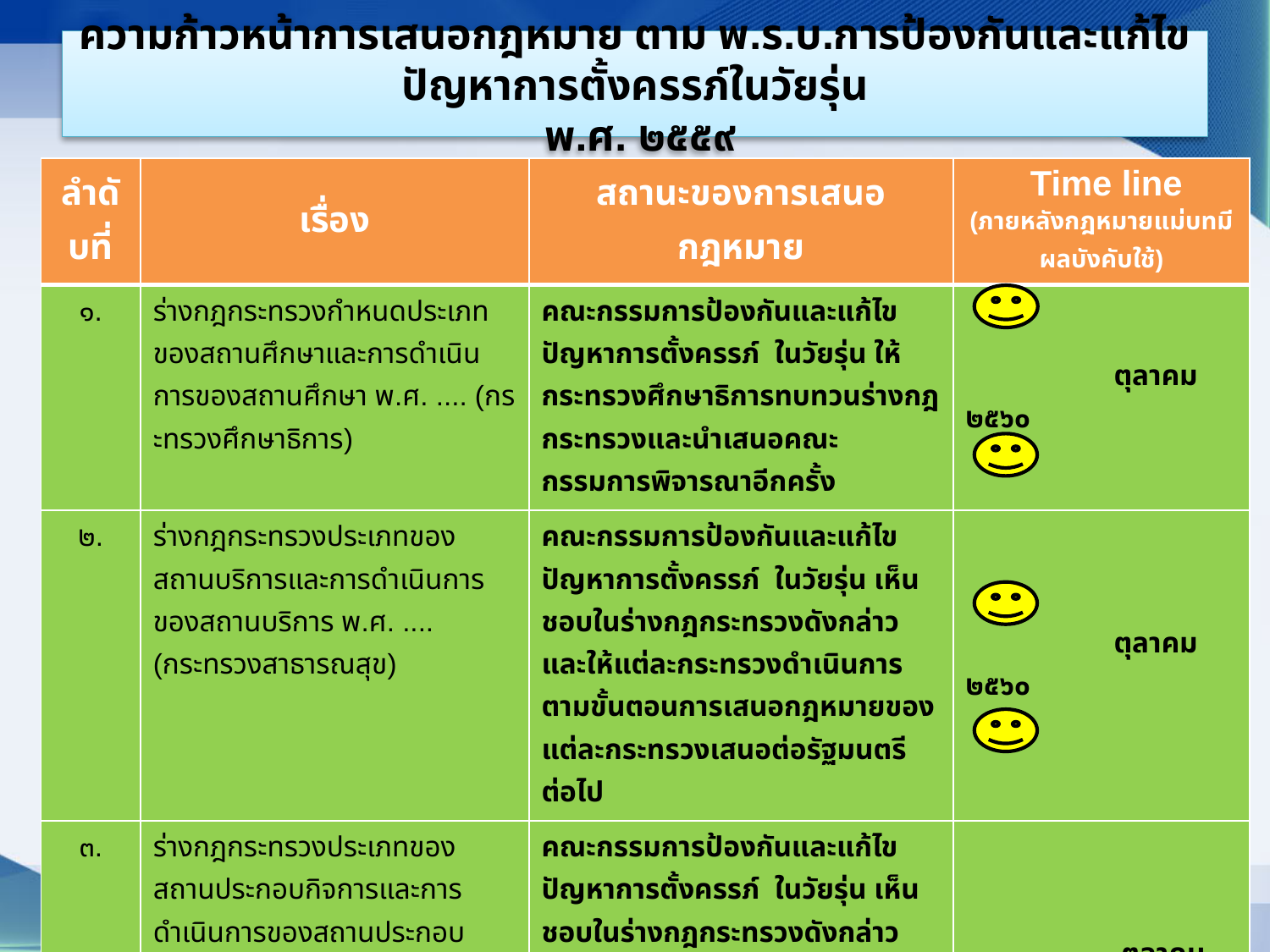

# ความก้าวหน้าการเสนอกฎหมาย ตาม พ.ร.บ.การป้องกันและแก้ไขปัญหาการตั้งครรภ์ในวัยรุ่น พ.ศ. ๒๕๕๙
| ลำดับที่ | เรื่อง | สถานะของการเสนอกฎหมาย | Time line (ภายหลังกฎหมายแม่บทมีผลบังคับใช้) |
| --- | --- | --- | --- |
| ๑. | ร่างกฎกระทรวงกำหนดประเภทของสถานศึกษาและการดำเนินการของสถานศึกษา พ.ศ. .... (กระทรวงศึกษาธิการ) | คณะกรรมการป้องกันและแก้ไขปัญหาการตั้งครรภ์ ในวัยรุ่น ให้กระทรวงศึกษาธิการทบทวนร่างกฎกระทรวงและนำเสนอคณะกรรมการพิจารณาอีกครั้ง | ตุลาคม ๒๕๖๐ |
| ๒. | ร่างกฎกระทรวงประเภทของสถานบริการและการดำเนินการของสถานบริการ พ.ศ. .... (กระทรวงสาธารณสุข) | คณะกรรมการป้องกันและแก้ไขปัญหาการตั้งครรภ์ ในวัยรุ่น เห็นชอบในร่างกฎกระทรวงดังกล่าว และให้แต่ละกระทรวงดำเนินการตามขั้นตอนการเสนอกฎหมายของแต่ละกระทรวงเสนอต่อรัฐมนตรีต่อไป | ตุลาคม ๒๕๖๐ |
| ๓. | ร่างกฎกระทรวงประเภทของสถานประกอบกิจการและการดำเนินการของสถานประกอบกิจการ พ.ศ. .... (กระทรวงแรงงาน) | คณะกรรมการป้องกันและแก้ไขปัญหาการตั้งครรภ์ ในวัยรุ่น เห็นชอบในร่างกฎกระทรวงดังกล่าว และให้แต่ละกระทรวงดำเนินการตามขั้นตอนการเสนอกฎหมายของแต่ละกระทรวงเสนอต่อรัฐมนตรีต่อไป | ตุลาคม ๒๕๖๐ |
| ๔. | ร่างกฎกระทรวงกำหนดการจัดสวัสดิการสังคมที่เกี่ยวกับการป้องกันและแก้ไขปัญหาการตั้งครรภ์ในวัยรุ่น พ.ศ. .... (กระทรวงการพัฒนาสังคมและความมั่นคงของมนุษย์) | คณะกรรมการป้องกันและแก้ไขปัญหาการตั้งครรภ์ ในวัยรุ่น เห็นชอบในร่างกฎกระทรวงดังกล่าว และให้แต่ละกระทรวงดำเนินการตามขั้นตอนการเสนอกฎหมายของแต่ละกระทรวงเสนอต่อรัฐมนตรีต่อไป | ตุลาคม ๒๕๖๐ |